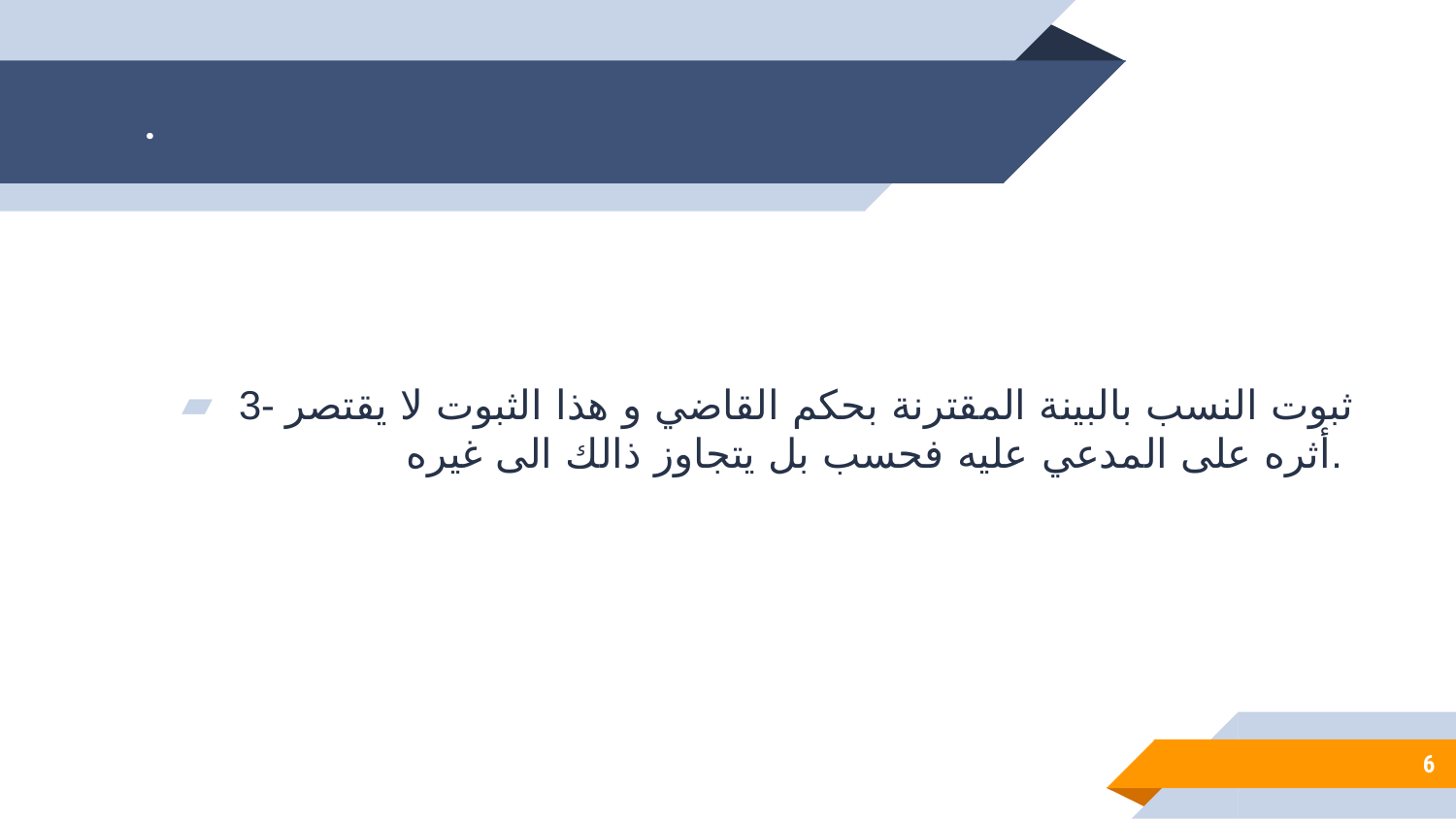

# .
3- ثبوت النسب بالبينة المقترنة بحكم القاضي و هذا الثبوت لا يقتصر أثره على المدعي عليه فحسب بل يتجاوز ذالك الى غيره.
6